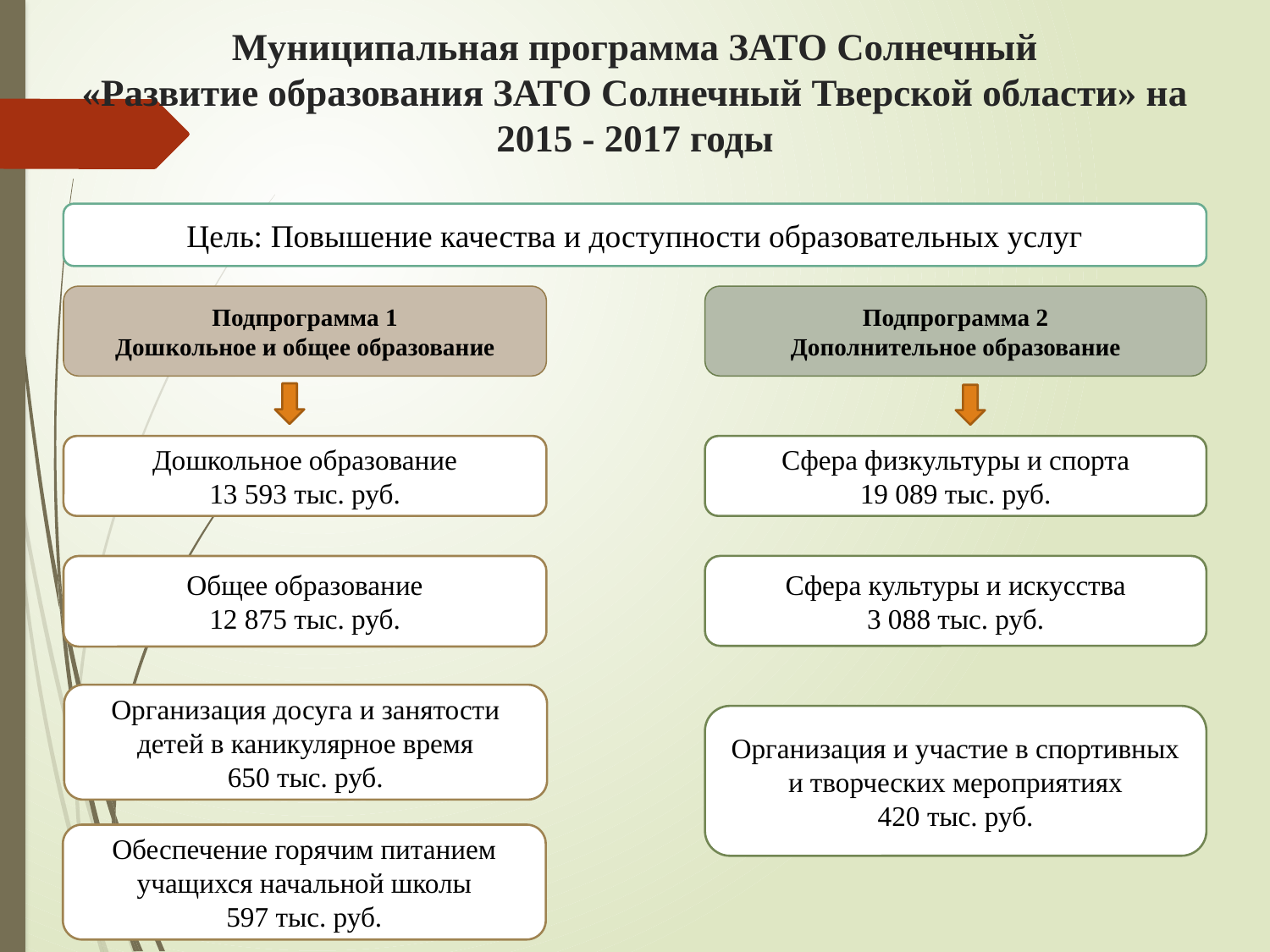

# Муниципальная программа ЗАТО Солнечный «Развитие образования ЗАТО Солнечный Тверской области» на 2015 - 2017 годы
Цель: Повышение качества и доступности образовательных услуг
Подпрограмма 1
Дошкольное и общее образование
Подпрограмма 2
Дополнительное образование

Дошкольное образование
13 593 тыс. руб.
Сфера физкультуры и спорта
19 089 тыс. руб.
Общее образование
12 875 тыс. руб.
Сфера культуры и искусства
3 088 тыс. руб.
Организация досуга и занятости детей в каникулярное время
650 тыс. руб.
Организация и участие в спортивных и творческих мероприятиях
420 тыс. руб.
Обеспечение горячим питанием учащихся начальной школы
597 тыс. руб.